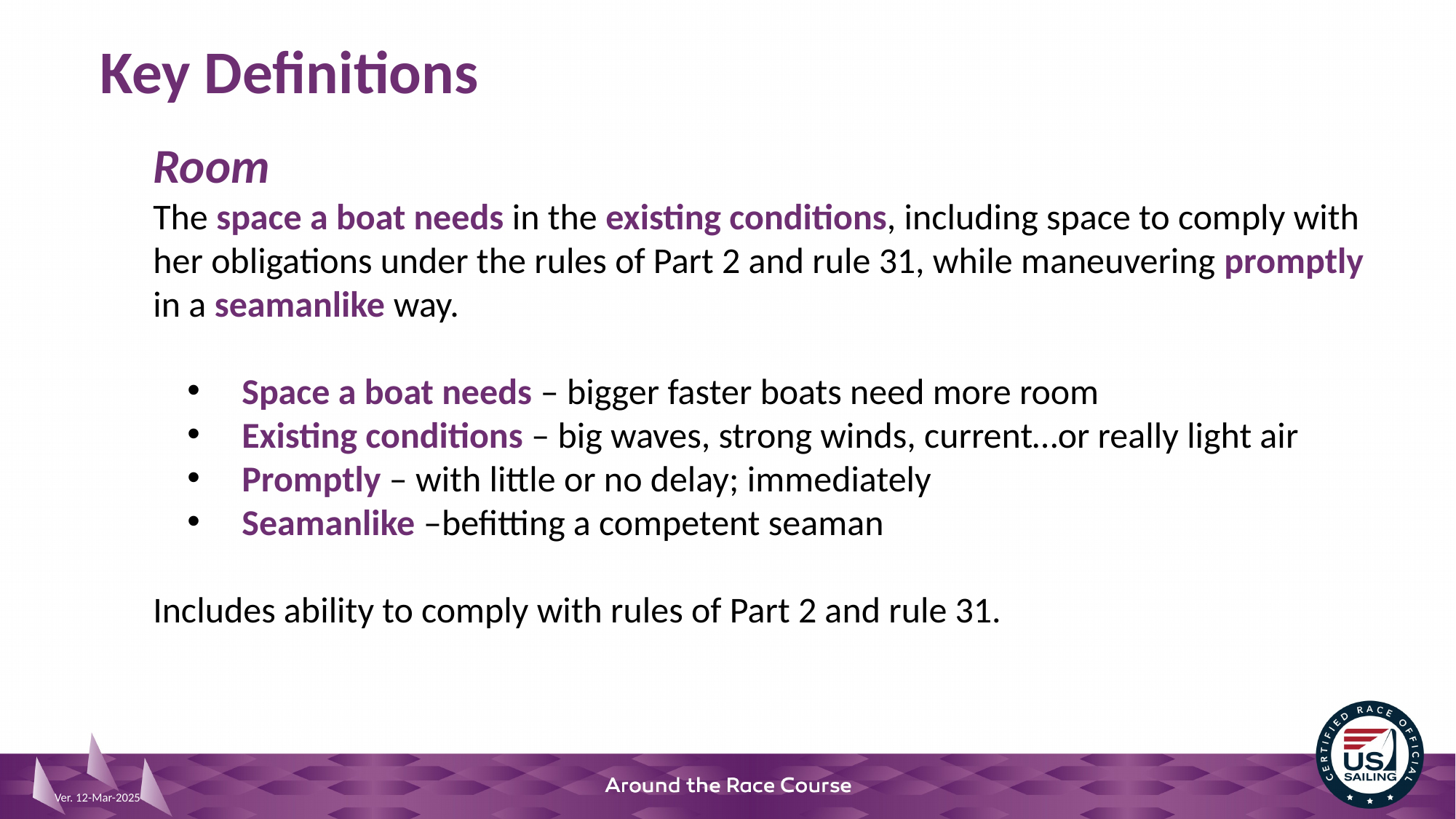

# Key Definitions
Room
The space a boat needs in the existing conditions, including space to comply with her obligations under the rules of Part 2 and rule 31, while maneuvering promptly in a seamanlike way.

Space a boat needs – bigger faster boats need more room
Existing conditions – big waves, strong winds, current…or really light air
Promptly – with little or no delay; immediately
Seamanlike –befitting a competent seaman

Includes ability to comply with rules of Part 2 and rule 31.